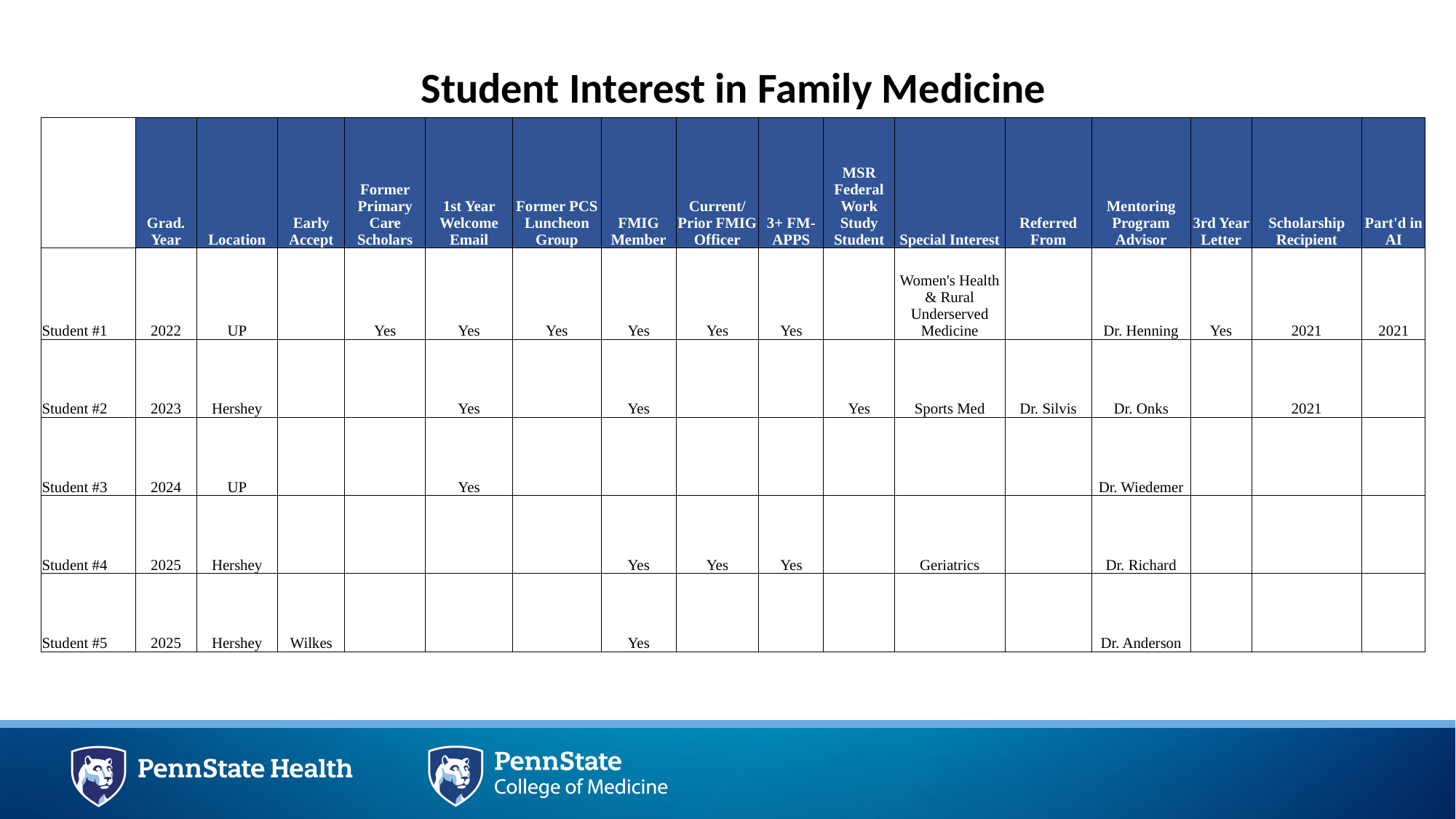

Student Interest in Family Medicine
|  | Grad. Year | Location | Early Accept | Former Primary Care Scholars | 1st Year Welcome Email | Former PCS Luncheon Group | FMIG Member | Current/ Prior FMIG Officer | 3+ FM-APPS | MSR Federal Work Study Student | Special Interest | Referred From | Mentoring Program Advisor | 3rd Year Letter | Scholarship Recipient | Part'd in AI |
| --- | --- | --- | --- | --- | --- | --- | --- | --- | --- | --- | --- | --- | --- | --- | --- | --- |
| Student #1 | 2022 | UP |  | Yes | Yes | Yes | Yes | Yes | Yes |  | Women's Health & Rural Underserved Medicine |  | Dr. Henning | Yes | 2021 | 2021 |
| Student #2 | 2023 | Hershey |  |  | Yes |  | Yes |  |  | Yes | Sports Med | Dr. Silvis | Dr. Onks |  | 2021 |  |
| Student #3 | 2024 | UP |  |  | Yes |  |  |  |  |  |  |  | Dr. Wiedemer |  |  |  |
| Student #4 | 2025 | Hershey |  |  |  |  | Yes | Yes | Yes |  | Geriatrics |  | Dr. Richard |  |  |  |
| Student #5 | 2025 | Hershey | Wilkes |  |  |  | Yes |  |  |  |  |  | Dr. Anderson |  |  |  |